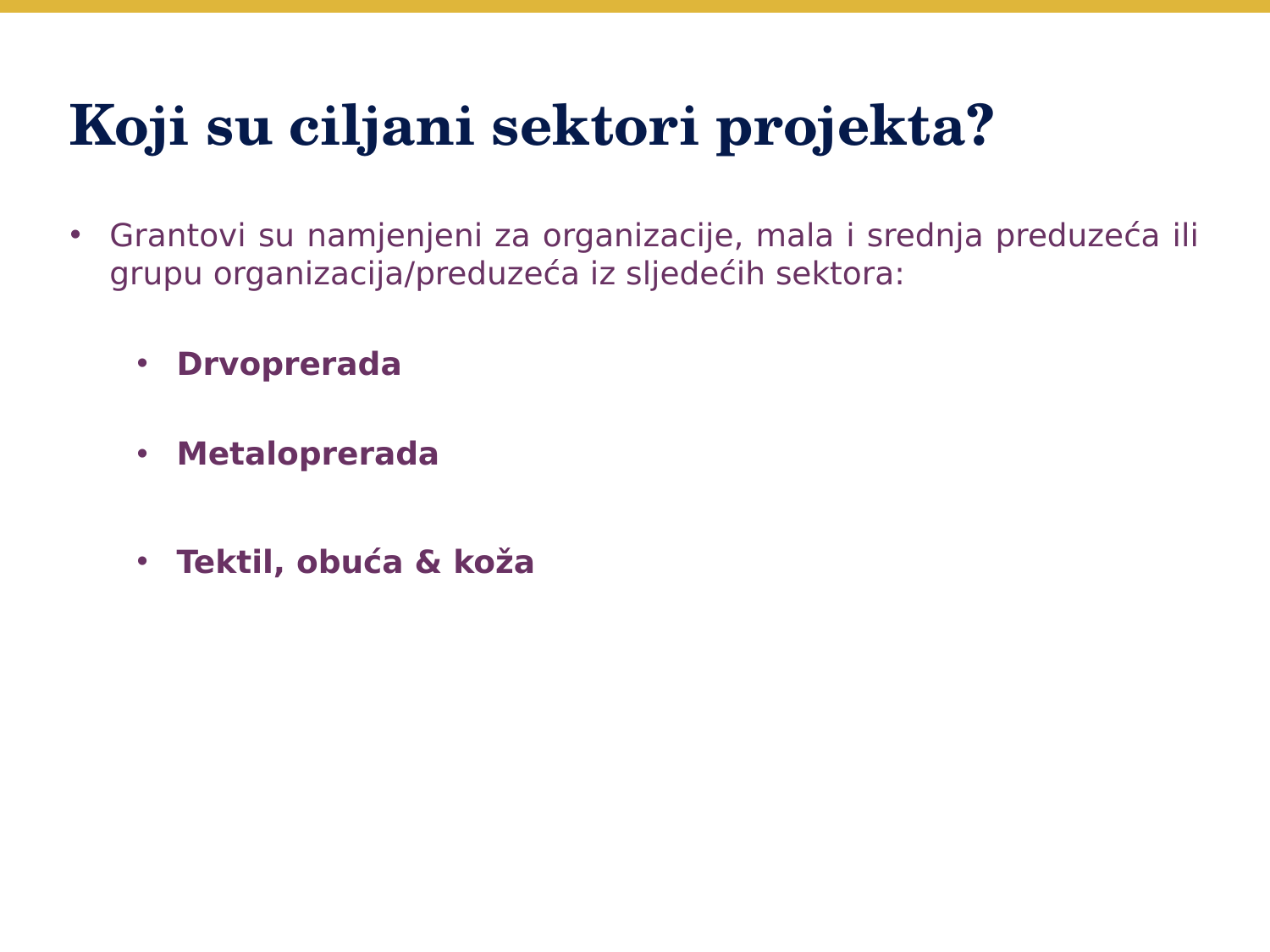

# Koji su ciljani sektori projekta?
Grantovi su namjenjeni za organizacije, mala i srednja preduzeća ili grupu organizacija/preduzeća iz sljedećih sektora:

Drvoprerada

Metaloprerada

Tektil, obuća & koža